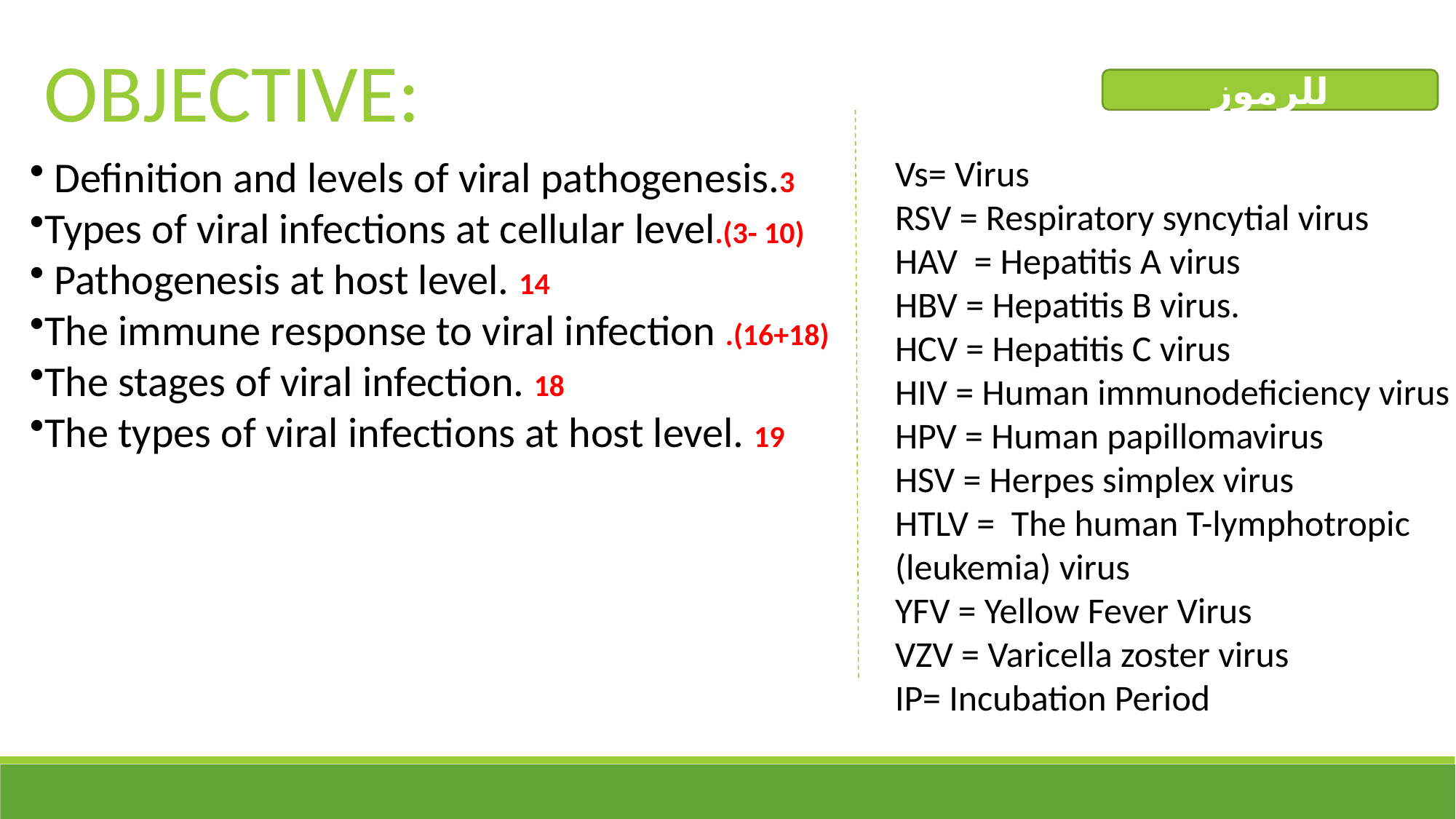

OBJECTIVE:
للرموز
 Definition and levels of viral pathogenesis.3
Types of viral infections at cellular level.(3- 10)
 Pathogenesis at host level. 14
The immune response to viral infection .(16+18)
The stages of viral infection. 18
The types of viral infections at host level. 19
Vs= Virus
RSV = Respiratory syncytial virus
HAV  = Hepatitis A virus
HBV = Hepatitis B virus.
HCV = Hepatitis C virus
HIV = Human immunodeficiency virus
HPV = Human papillomavirus
HSV = Herpes simplex virus
HTLV =  The human T-lymphotropic (leukemia) virus
YFV = Yellow Fever Virus
VZV = Varicella zoster virus
IP= Incubation Period